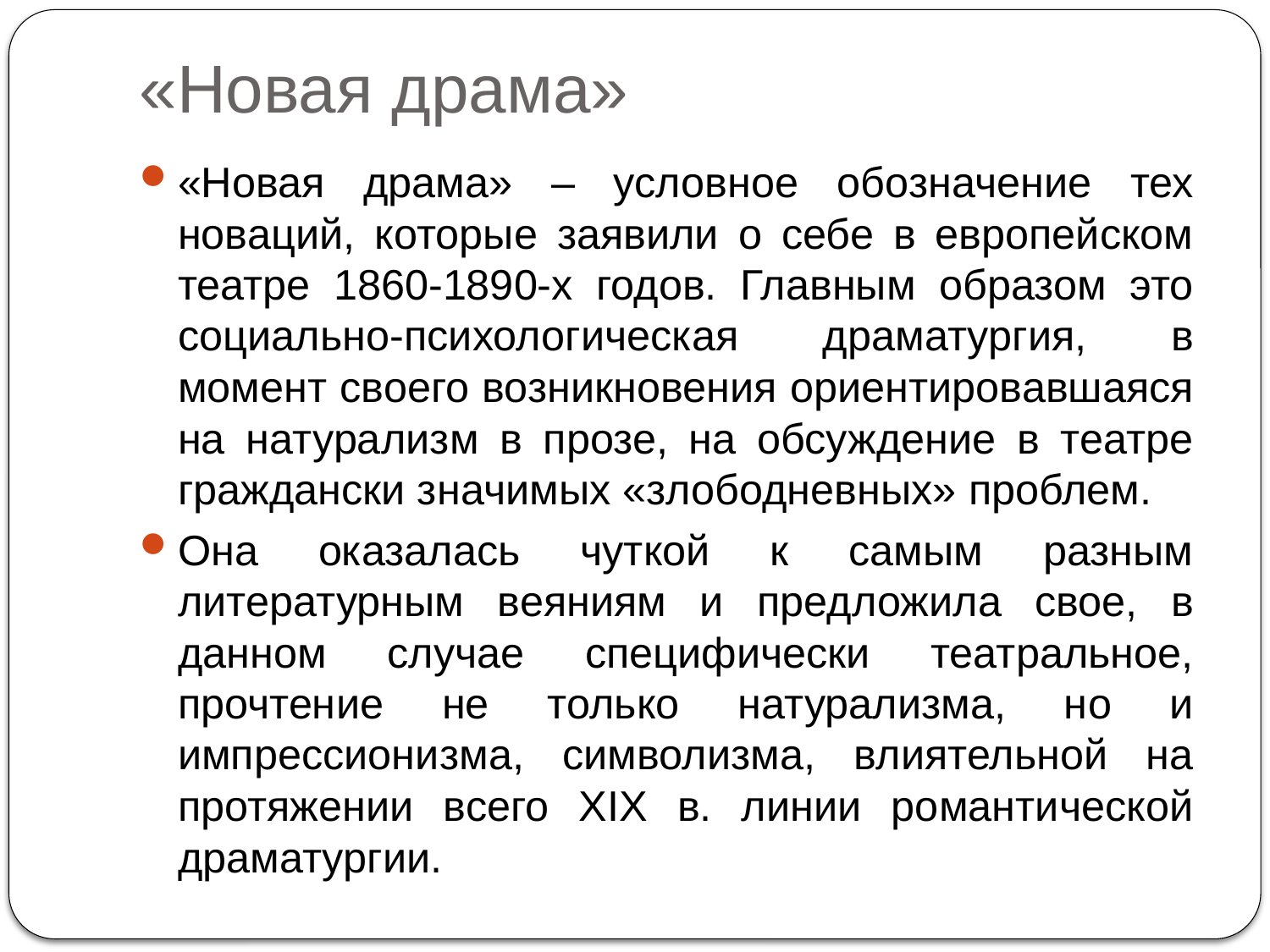

# «Новая драма»
«Новая драма» – условное обозначение тех новаций, которые заявили о себе в европейском театре 1860-1890-х годов. Главным образом это социально-психологическая драматургия, в момент своего возникновения ориентировавшаяся на натурализм в прозе, на обсуждение в театре граждански значимых «злободневных» проблем.
Она оказалась чуткой к самым разным литературным веяниям и предложила свое, в данном случае специфически театральное, прочтение не только натурализма, но и импрессионизма, символизма, влиятельной на протяжении всего XIX в. линии романтической драматургии.